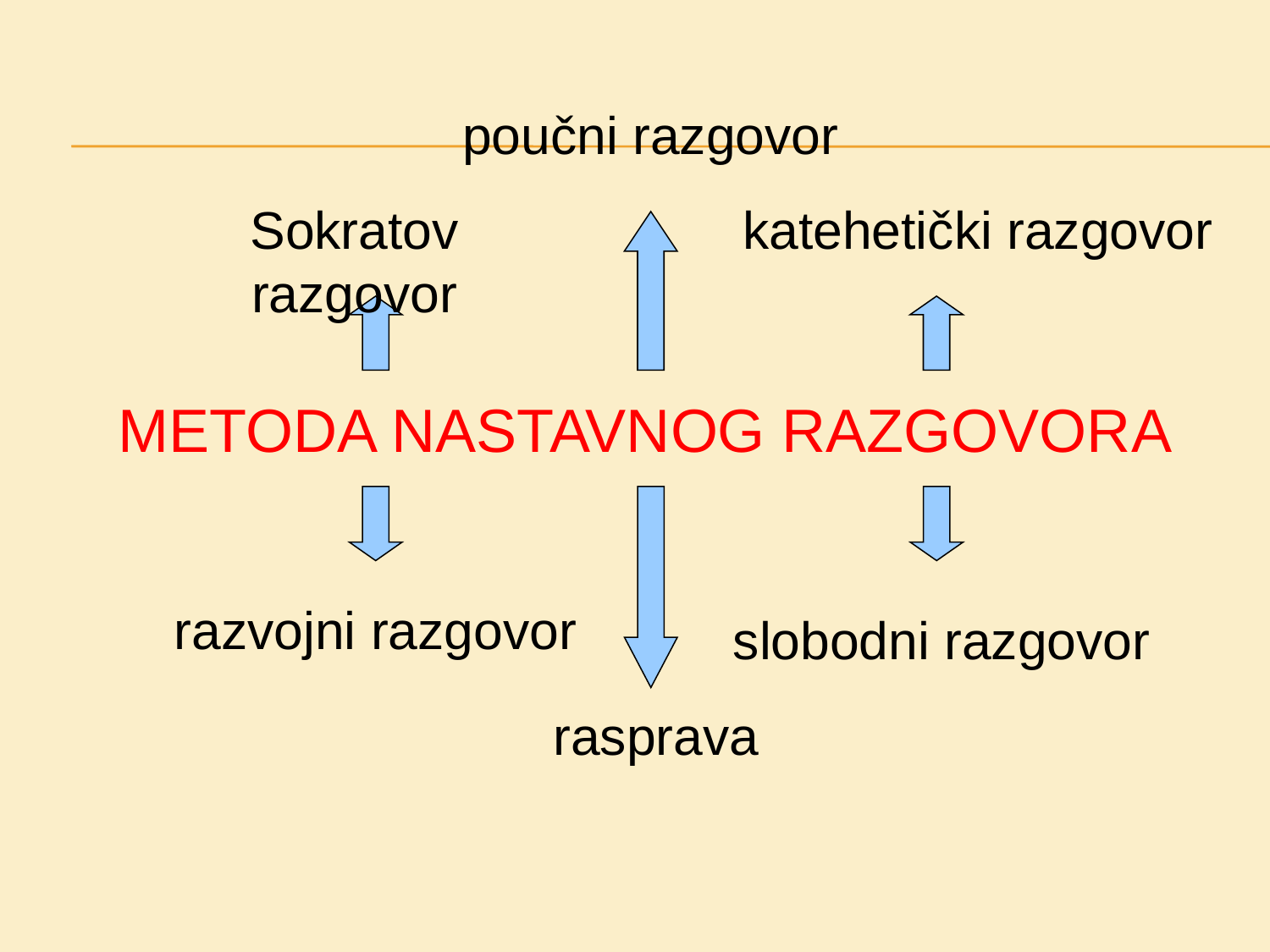

poučni razgovor
Sokratov razgovor
katehetički razgovor

# Metoda nastavnog razgovora

razvojni razgovor
slobodni razgovor
rasprava